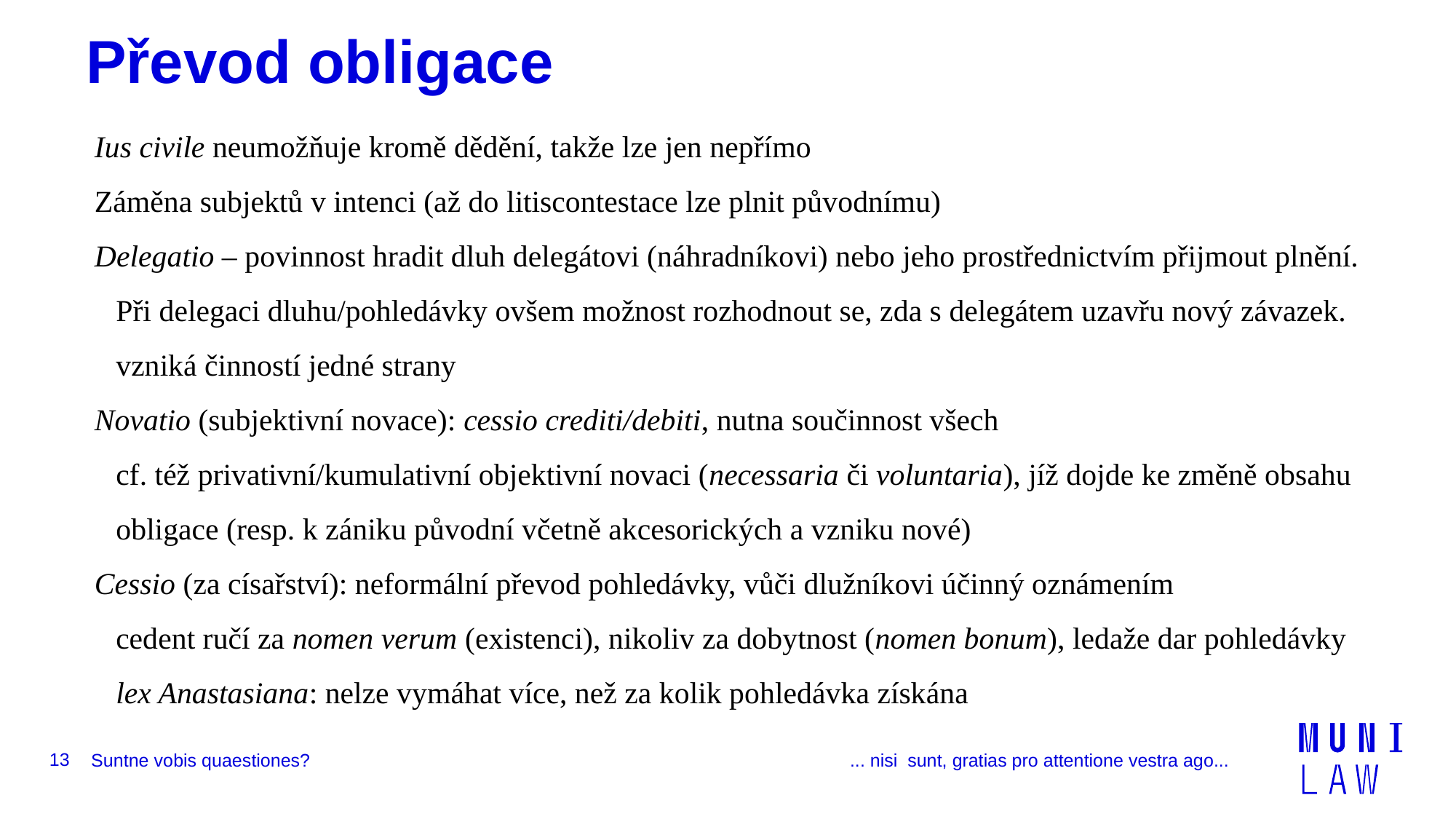

# Převod obligace
Ius civile neumožňuje kromě dědění, takže lze jen nepřímo
Záměna subjektů v intenci (až do litiscontestace lze plnit původnímu)
Delegatio – povinnost hradit dluh delegátovi (náhradníkovi) nebo jeho prostřednictvím přijmout plnění. Při delegaci dluhu/pohledávky ovšem možnost rozhodnout se, zda s delegátem uzavřu nový závazek. vzniká činností jedné strany
Novatio (subjektivní novace): cessio crediti/debiti, nutna součinnost všech
	cf. též privativní/kumulativní objektivní novaci (necessaria či voluntaria), jíž dojde ke změně obsahu obligace (resp. k zániku původní včetně akcesorických a vzniku nové)
Cessio (za císařství): neformální převod pohledávky, vůči dlužníkovi účinný oznámením
	cedent ručí za nomen verum (existenci), nikoliv za dobytnost (nomen bonum), ledaže dar pohledávky
	lex Anastasiana: nelze vymáhat více, než za kolik pohledávka získána

13
 Suntne vobis quaestiones? 					... nisi  sunt, gratias pro attentione vestra ago...